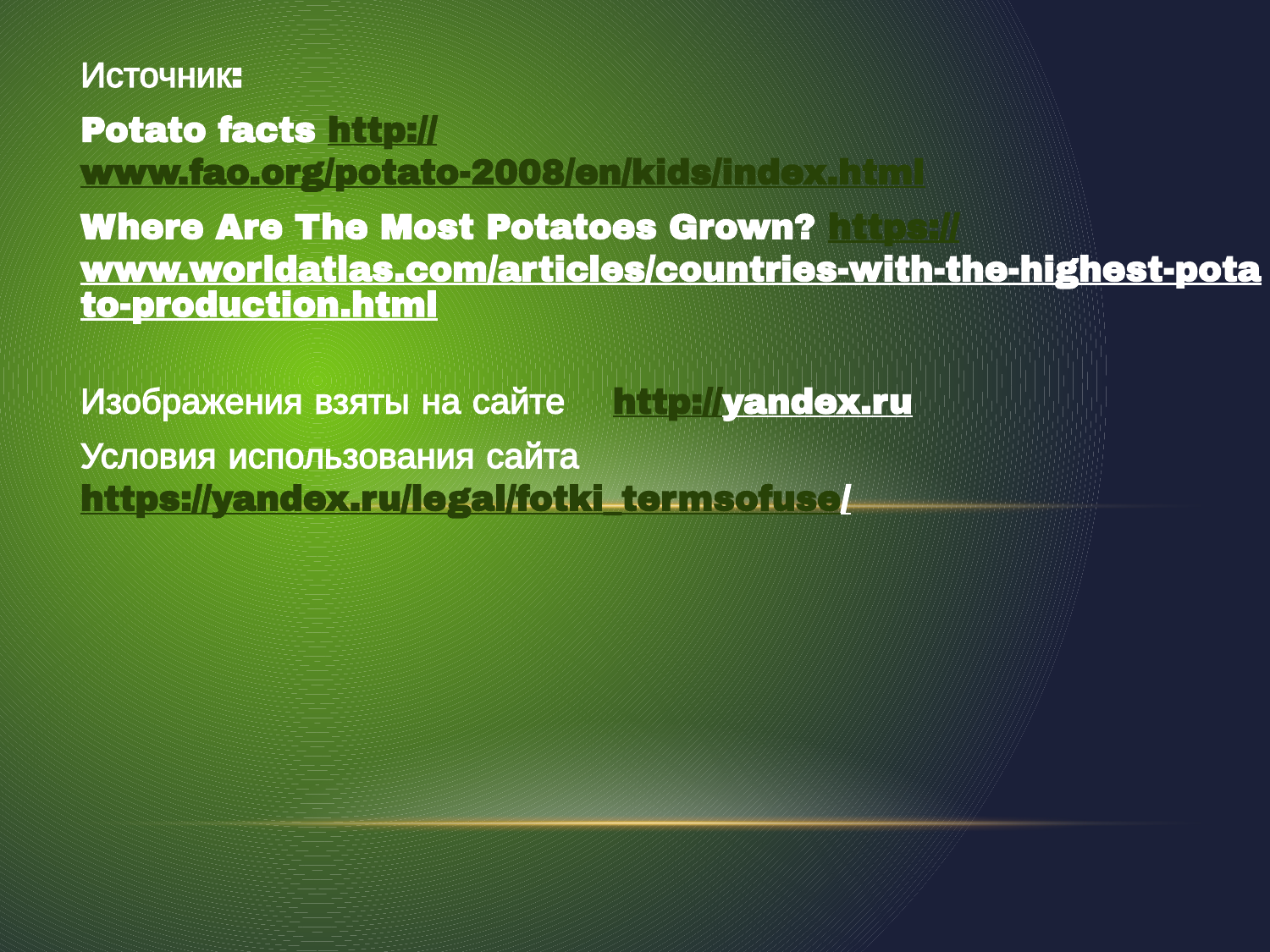

Источник:
Potato facts http://www.fao.org/potato-2008/en/kids/index.html
Where Are The Most Potatoes Grown? https://www.worldatlas.com/articles/countries-with-the-highest-potato-production.html
Изображения взяты на сайте    http://yandex.ru
Условия использования сайта https://yandex.ru/legal/fotki_termsofuse/